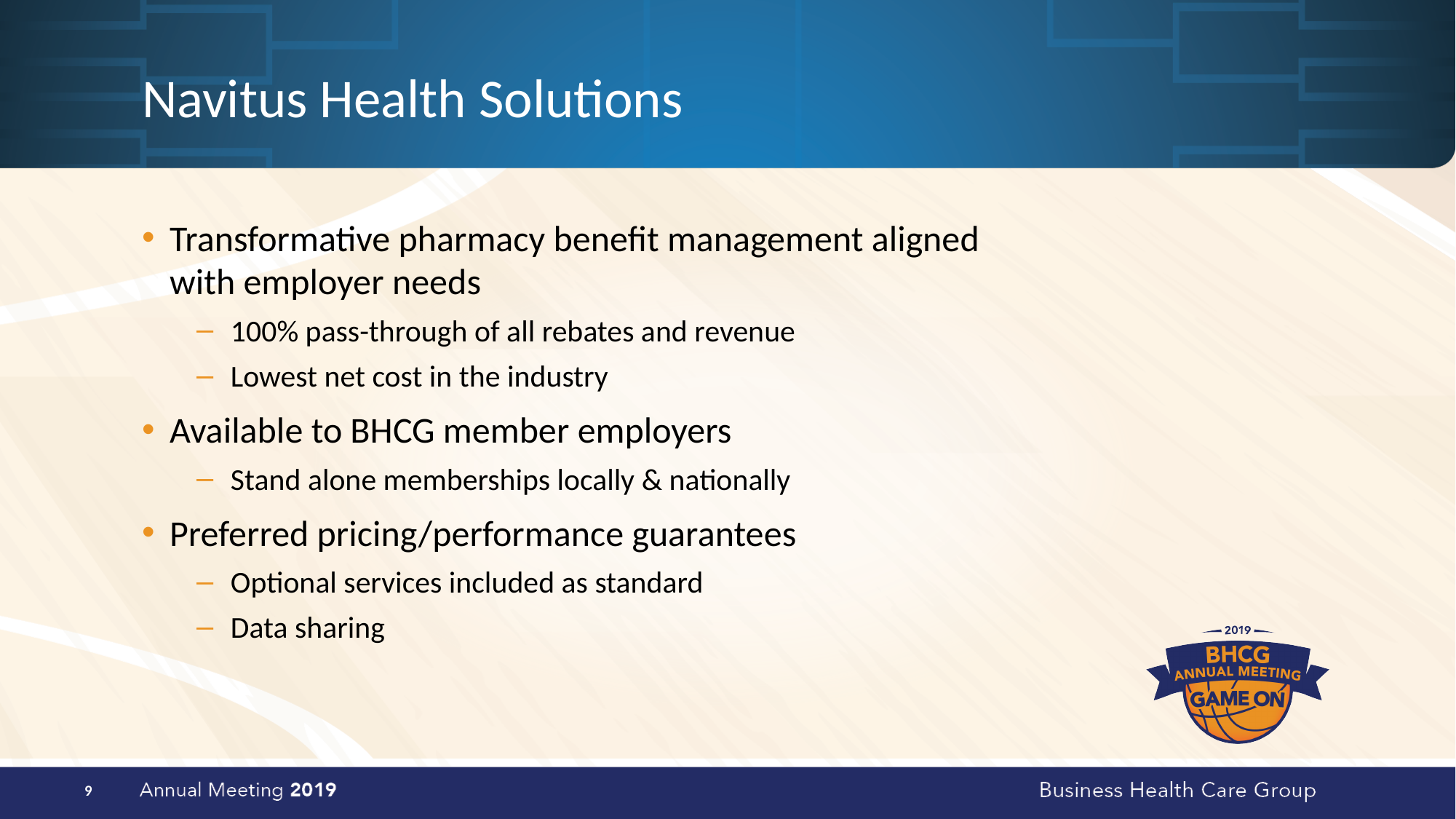

# Navitus Health Solutions
Transformative pharmacy benefit management aligned
with employer needs
100% pass-through of all rebates and revenue
Lowest net cost in the industry
Available to BHCG member employers
Stand alone memberships locally & nationally
Preferred pricing/performance guarantees
Optional services included as standard
Data sharing
9